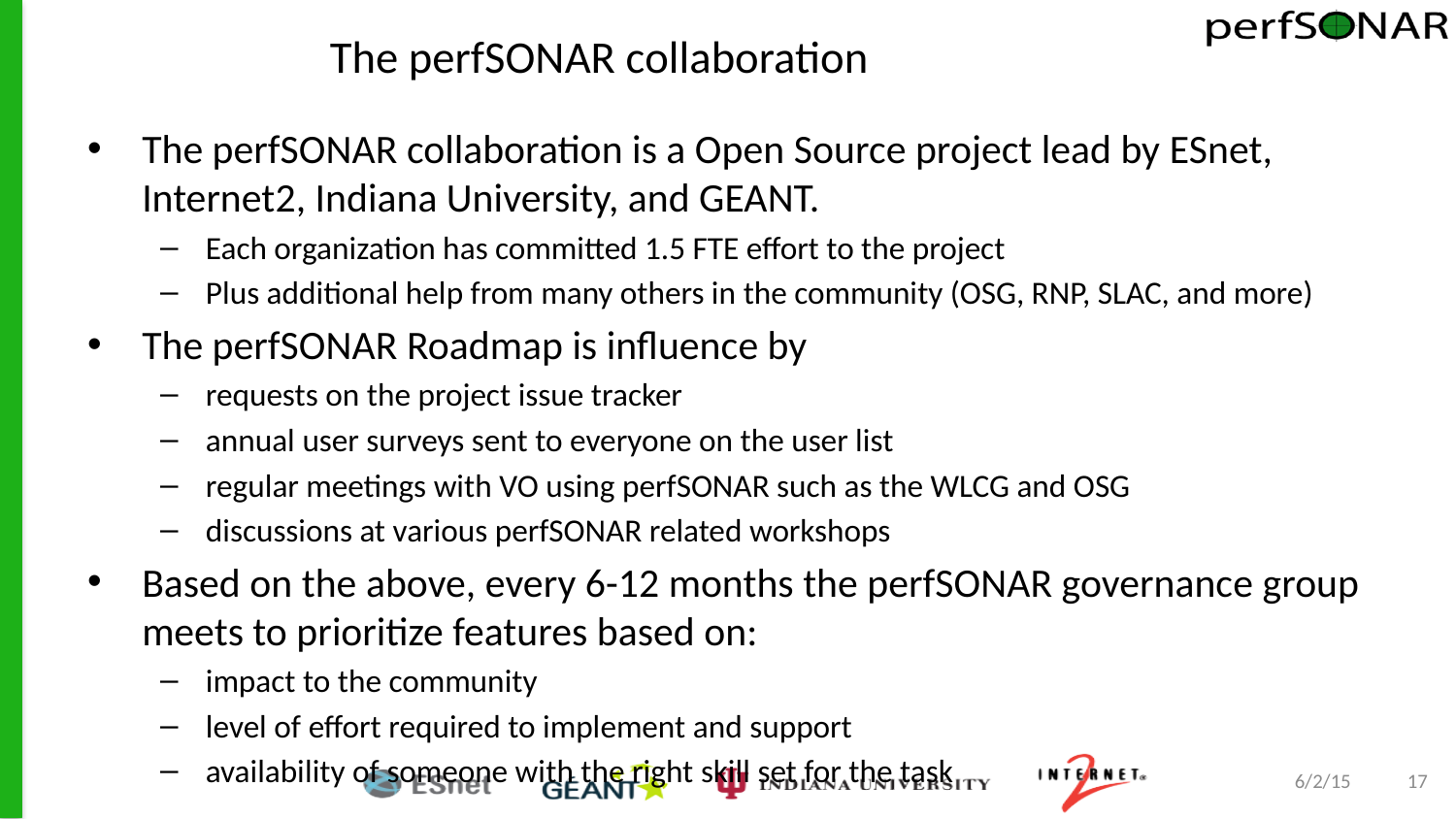

# The perfSONAR collaboration
The perfSONAR collaboration is a Open Source project lead by ESnet, Internet2, Indiana University, and GEANT.
Each organization has committed 1.5 FTE effort to the project
Plus additional help from many others in the community (OSG, RNP, SLAC, and more)
The perfSONAR Roadmap is influence by
requests on the project issue tracker
annual user surveys sent to everyone on the user list
regular meetings with VO using perfSONAR such as the WLCG and OSG
discussions at various perfSONAR related workshops
Based on the above, every 6-12 months the perfSONAR governance group meets to prioritize features based on:
impact to the community
level of effort required to implement and support
availability of someone with the right skill set for the task
6/2/15
17